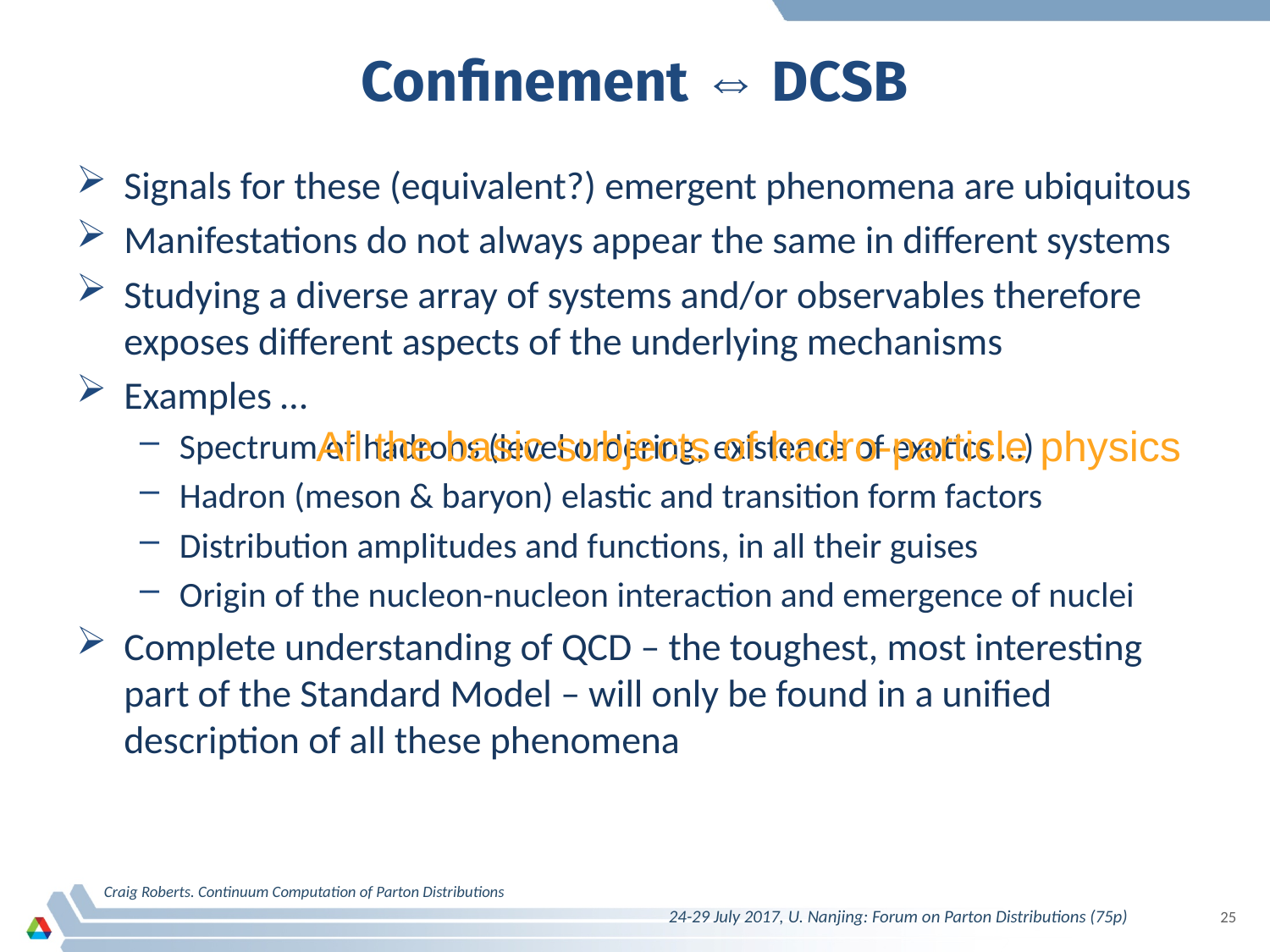

# Confinement ⇔ DCSB
Signals for these (equivalent?) emergent phenomena are ubiquitous
Manifestations do not always appear the same in different systems
Studying a diverse array of systems and/or observables therefore exposes different aspects of the underlying mechanisms
Examples …
Spectrum of hadrons (level ordering, existence of exotics …)
Hadron (meson & baryon) elastic and transition form factors
Distribution amplitudes and functions, in all their guises
Origin of the nucleon-nucleon interaction and emergence of nuclei
Complete understanding of QCD – the toughest, most interesting part of the Standard Model – will only be found in a unified description of all these phenomena

All the basic subjects of hadro-particle physics
Craig Roberts. Continuum Computation of Parton Distributions
24-29 July 2017, U. Nanjing: Forum on Parton Distributions (75p)
25